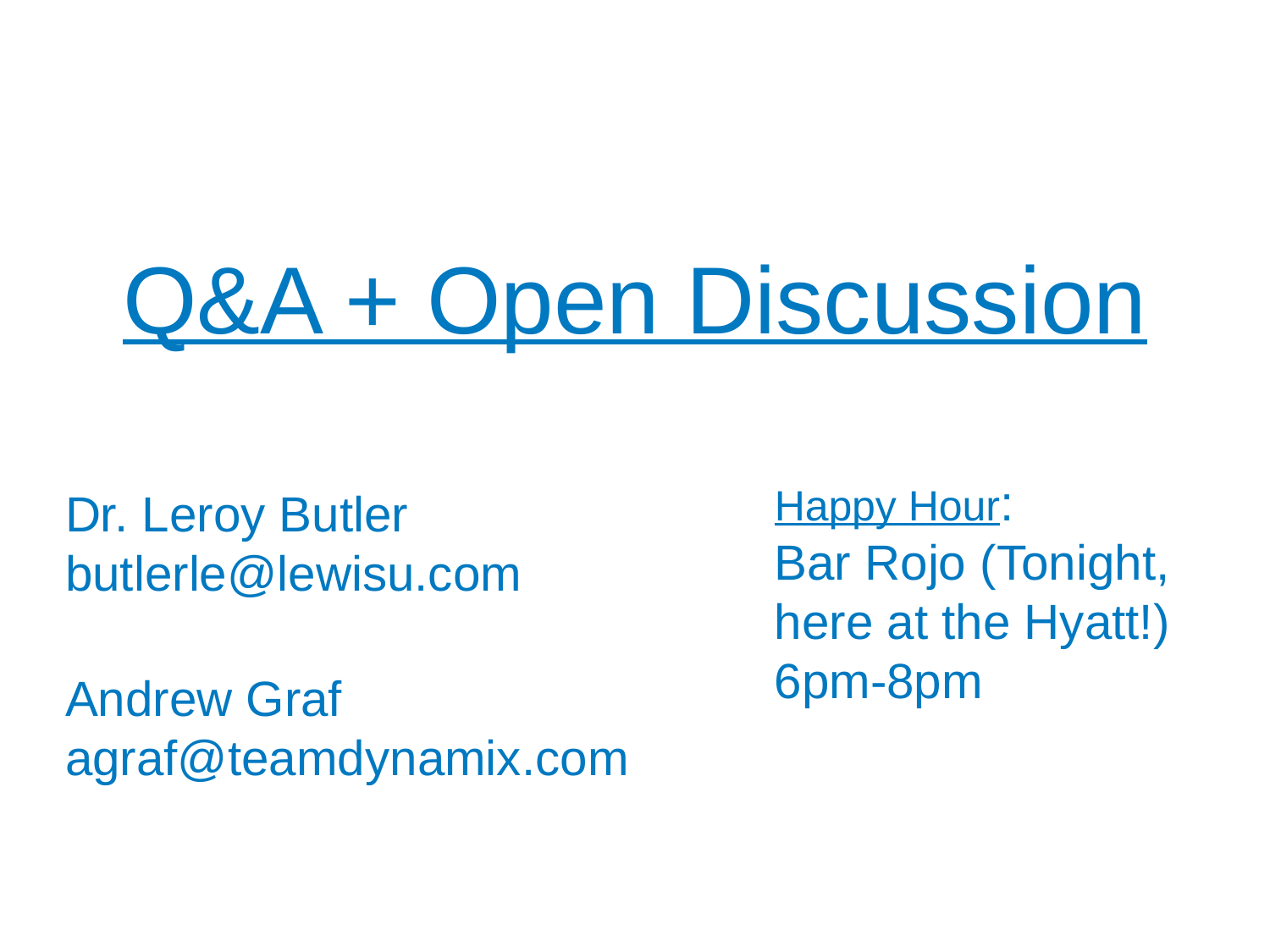

Q&A + Open Discussion
Happy Hour:
Bar Rojo (Tonight, here at the Hyatt!)
6pm-8pm
Dr. Leroy Butler
butlerle@lewisu.com
Andrew Graf
agraf@teamdynamix.com